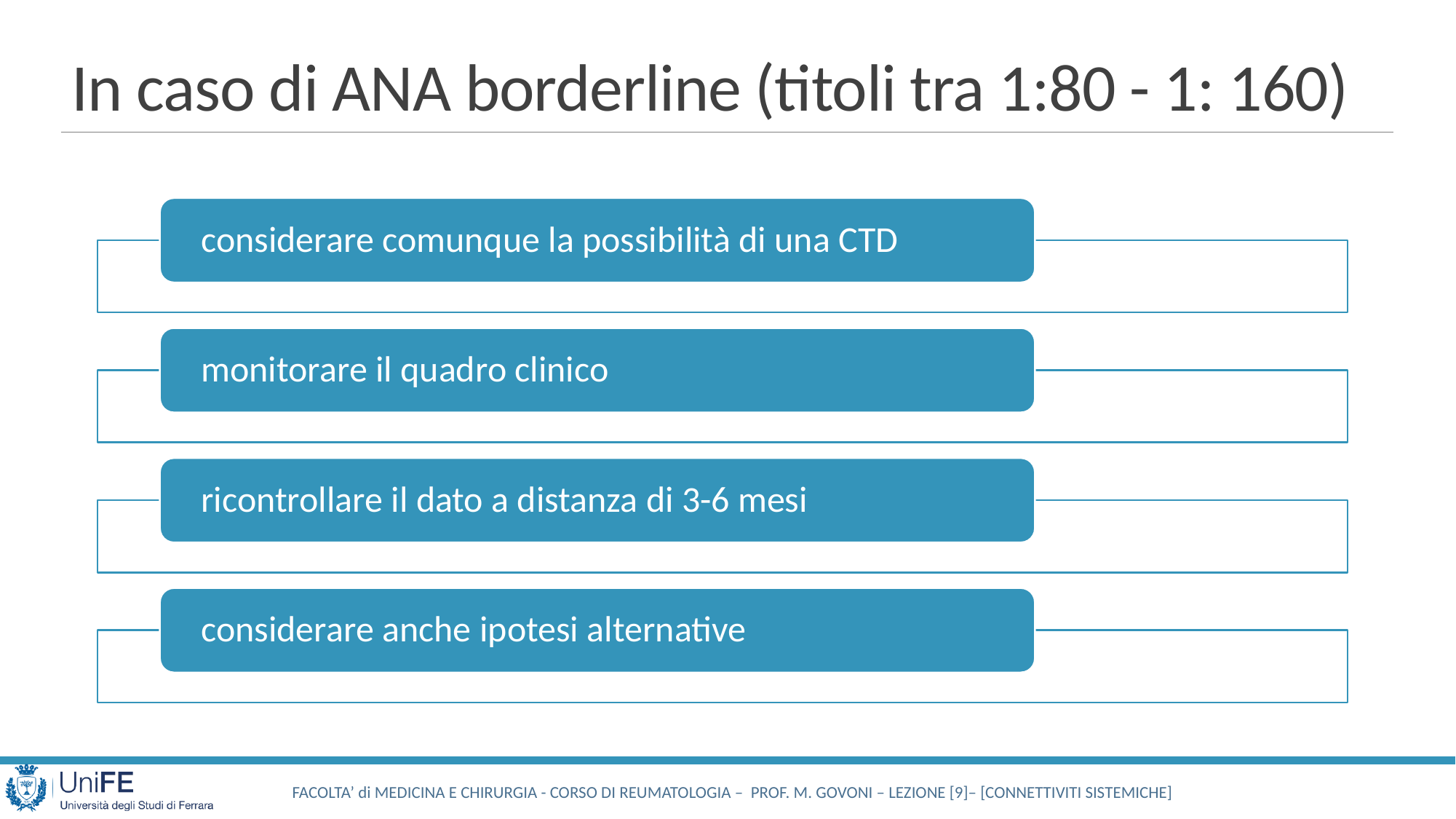

# In caso di ANA borderline (titoli tra 1:80 - 1: 160)

considerare comunque la possibilità di una CTD
monitorare il quadro clinico
ricontrollare il dato a distanza di 3-6 mesi
considerare anche ipotesi alternative
(tiroiditi AI, epatiti AI, infezioni virali, positività aspecifiche …)